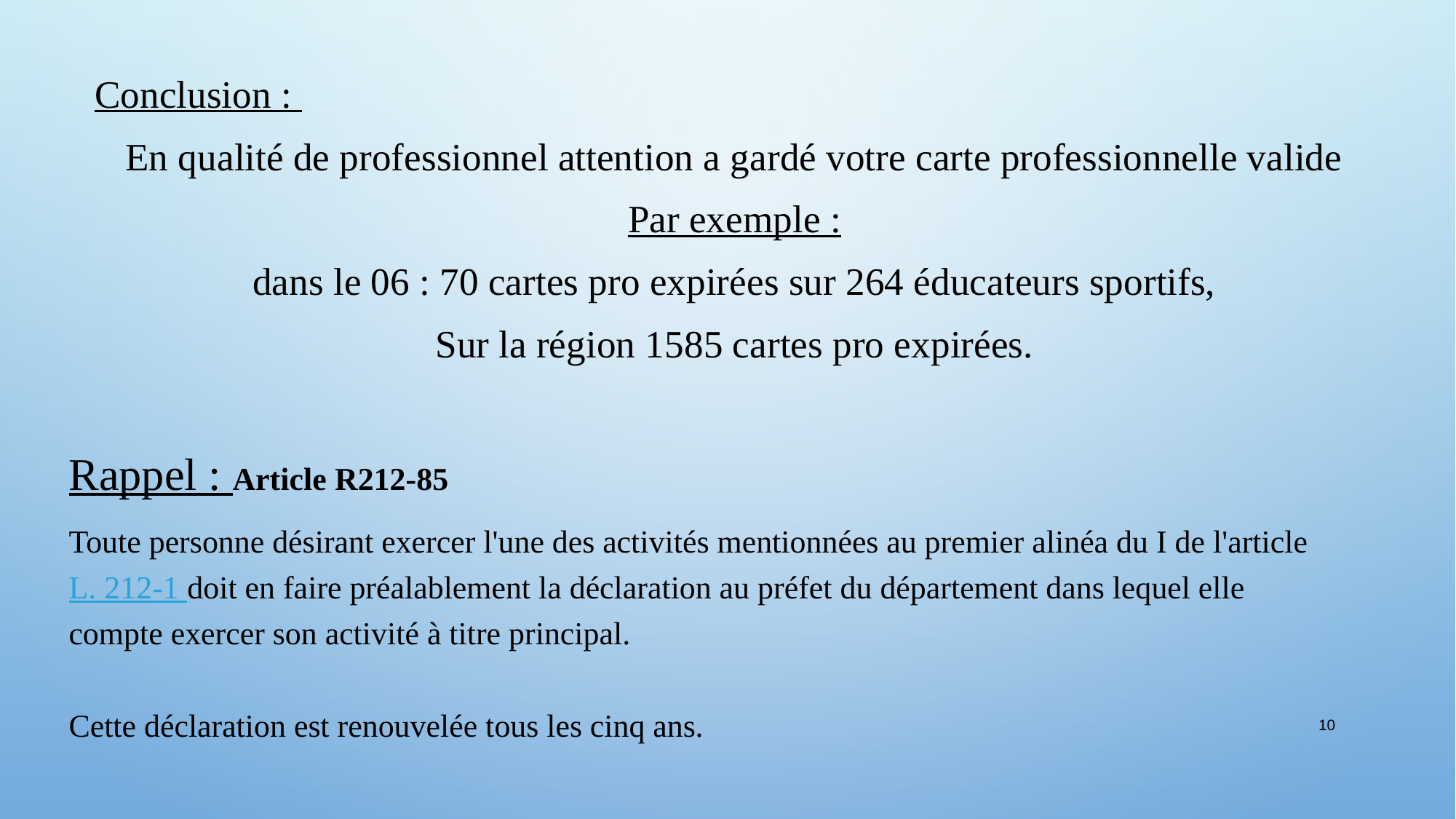

Conclusion :
En qualité de professionnel attention a gardé votre carte professionnelle valide
Par exemple :
dans le 06 : 70 cartes pro expirées sur 264 éducateurs sportifs,
Sur la région 1585 cartes pro expirées.
Rappel : Article R212-85
Toute personne désirant exercer l'une des activités mentionnées au premier alinéa du I de l'article L. 212-1 doit en faire préalablement la déclaration au préfet du département dans lequel elle compte exercer son activité à titre principal.
Cette déclaration est renouvelée tous les cinq ans.
10